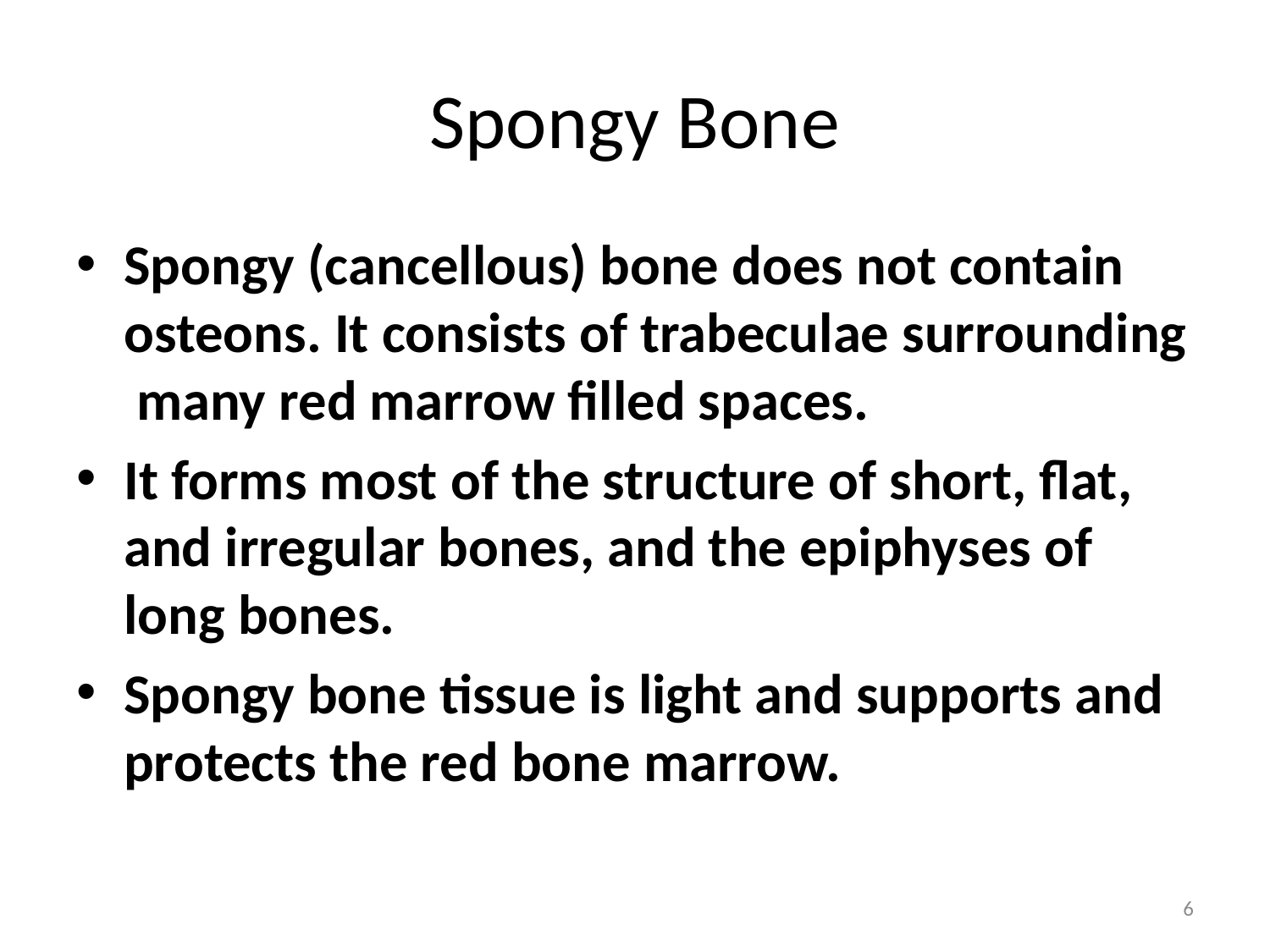

# Spongy Bone
Spongy (cancellous) bone does not contain osteons. It consists of trabeculae surrounding  many red marrow filled spaces.
It forms most of the structure of short, flat, and irregular bones, and the epiphyses of long bones.
Spongy bone tissue is light and supports and protects the red bone marrow.
6